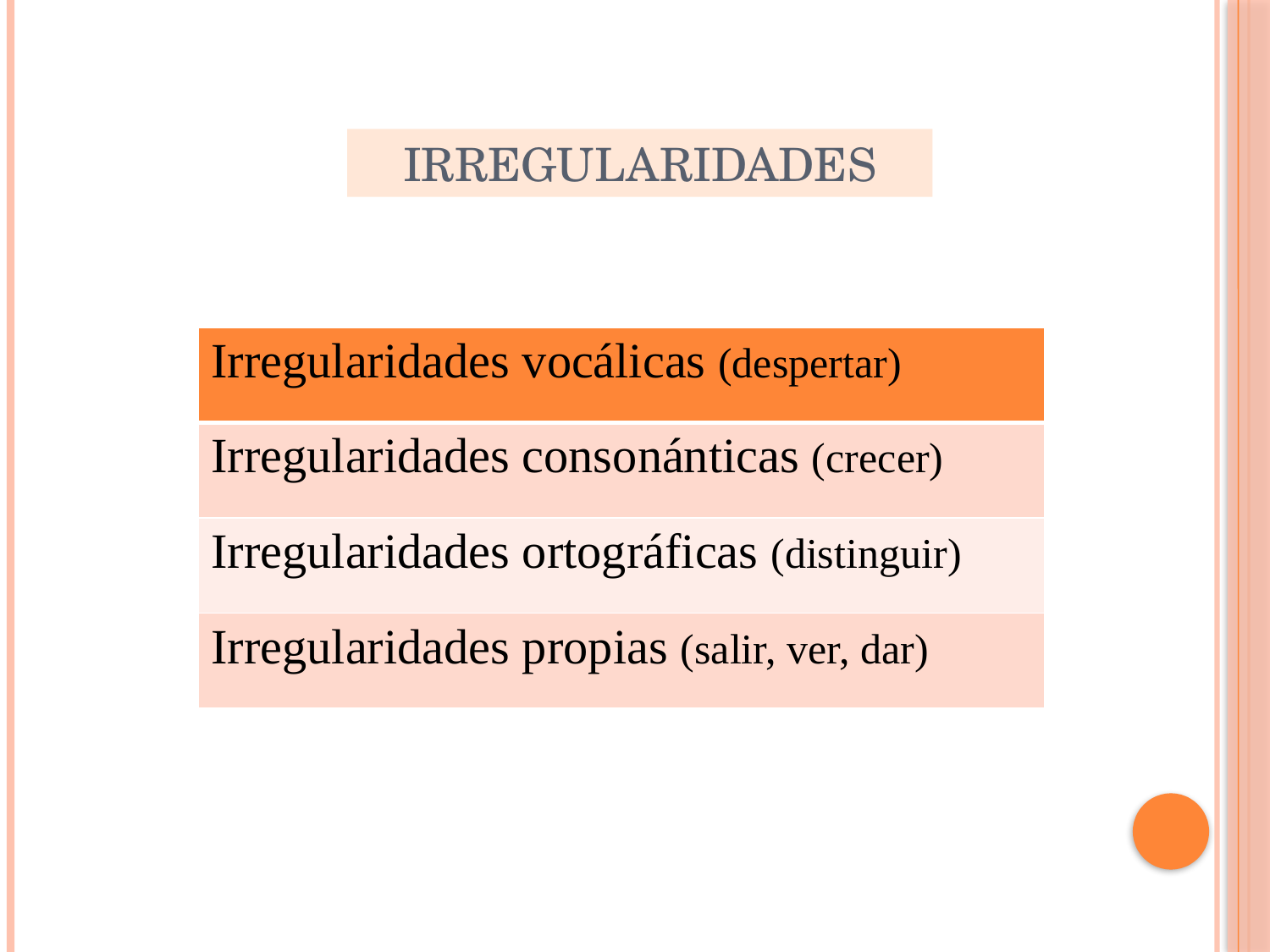

# IRREGULARIDADES

| Irregularidades vocálicas (despertar) |
| --- |
| Irregularidades consonánticas (crecer) |
| Irregularidades ortográficas (distinguir) |
| Irregularidades propias (salir, ver, dar) |